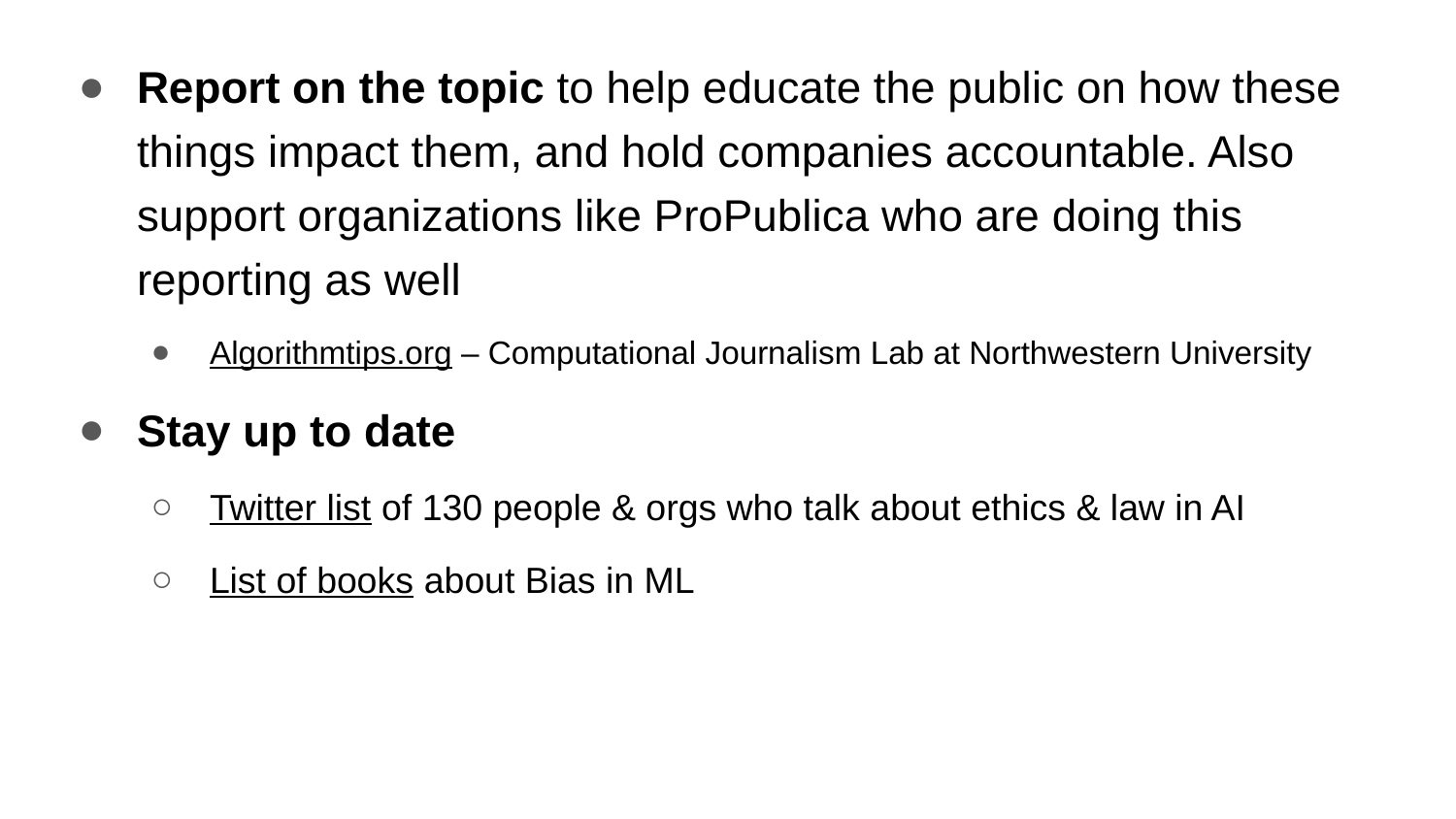

Report on the topic to help educate the public on how these things impact them, and hold companies accountable. Also support organizations like ProPublica who are doing this reporting as well
Algorithmtips.org – Computational Journalism Lab at Northwestern University
Stay up to date
Twitter list of 130 people & orgs who talk about ethics & law in AI
List of books about Bias in ML